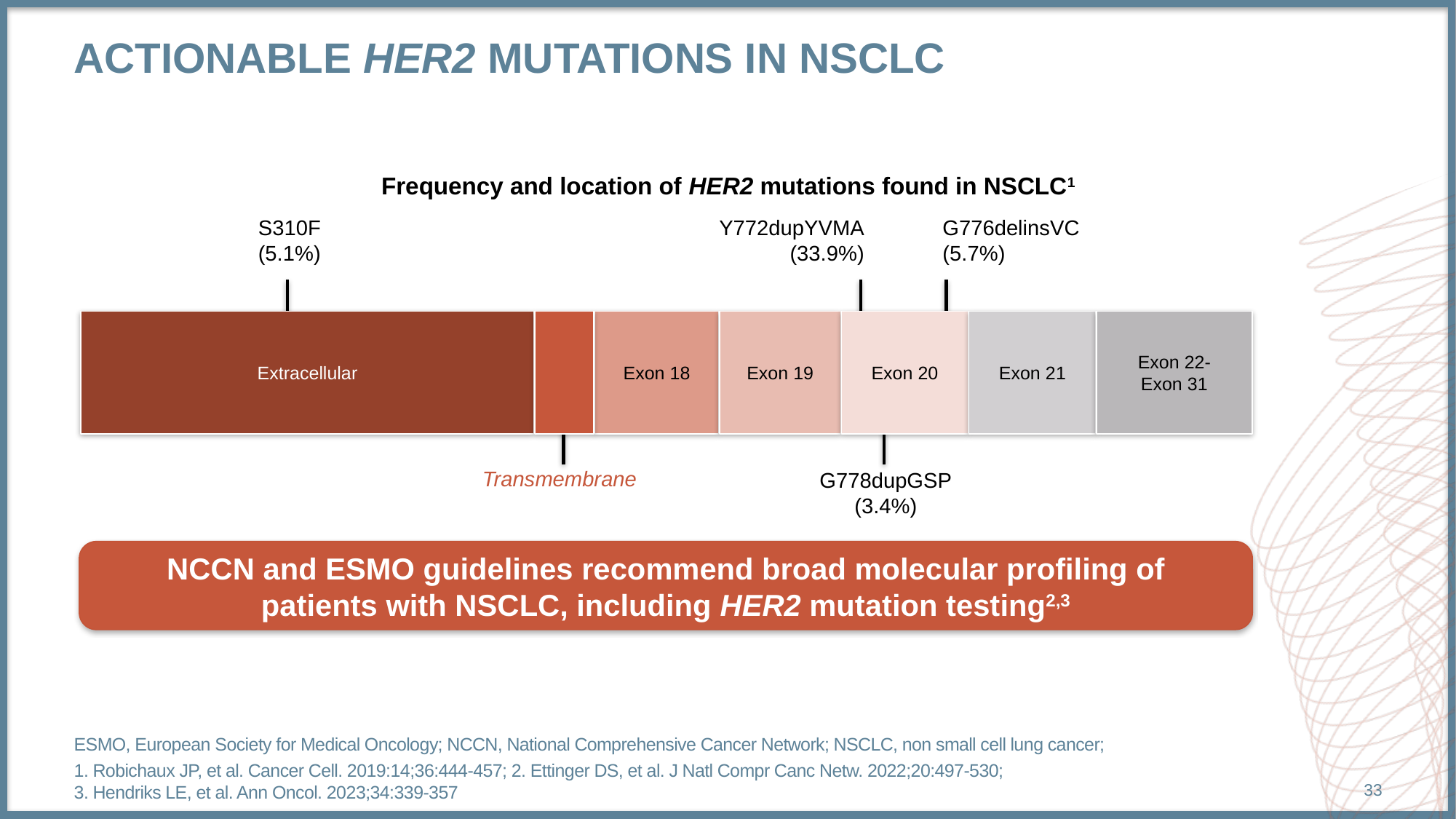

# Actionable HER2 mutations in NSCLC
Frequency and location of HER2 mutations found in NSCLC1
S310F
(5.1%)
Y772dupYVMA
(33.9%)
G776delinsVC
(5.7%)
Extracellular

Exon 18
Exon 19
Exon 20
Exon 21
Exon 22-
Exon 31
Transmembrane
G778dupGSP
(3.4%)
NCCN and ESMO guidelines recommend broad molecular profiling of
patients with NSCLC, including HER2 mutation testing2,3
ESMO, European Society for Medical Oncology; NCCN, National Comprehensive Cancer Network; NSCLC, non small cell lung cancer;
1. Robichaux JP, et al. Cancer Cell. 2019:14;36:444-457; 2. Ettinger DS, et al. J Natl Compr Canc Netw. 2022;20:497-530;
3. Hendriks LE, et al. Ann Oncol. 2023;34:339-357
33